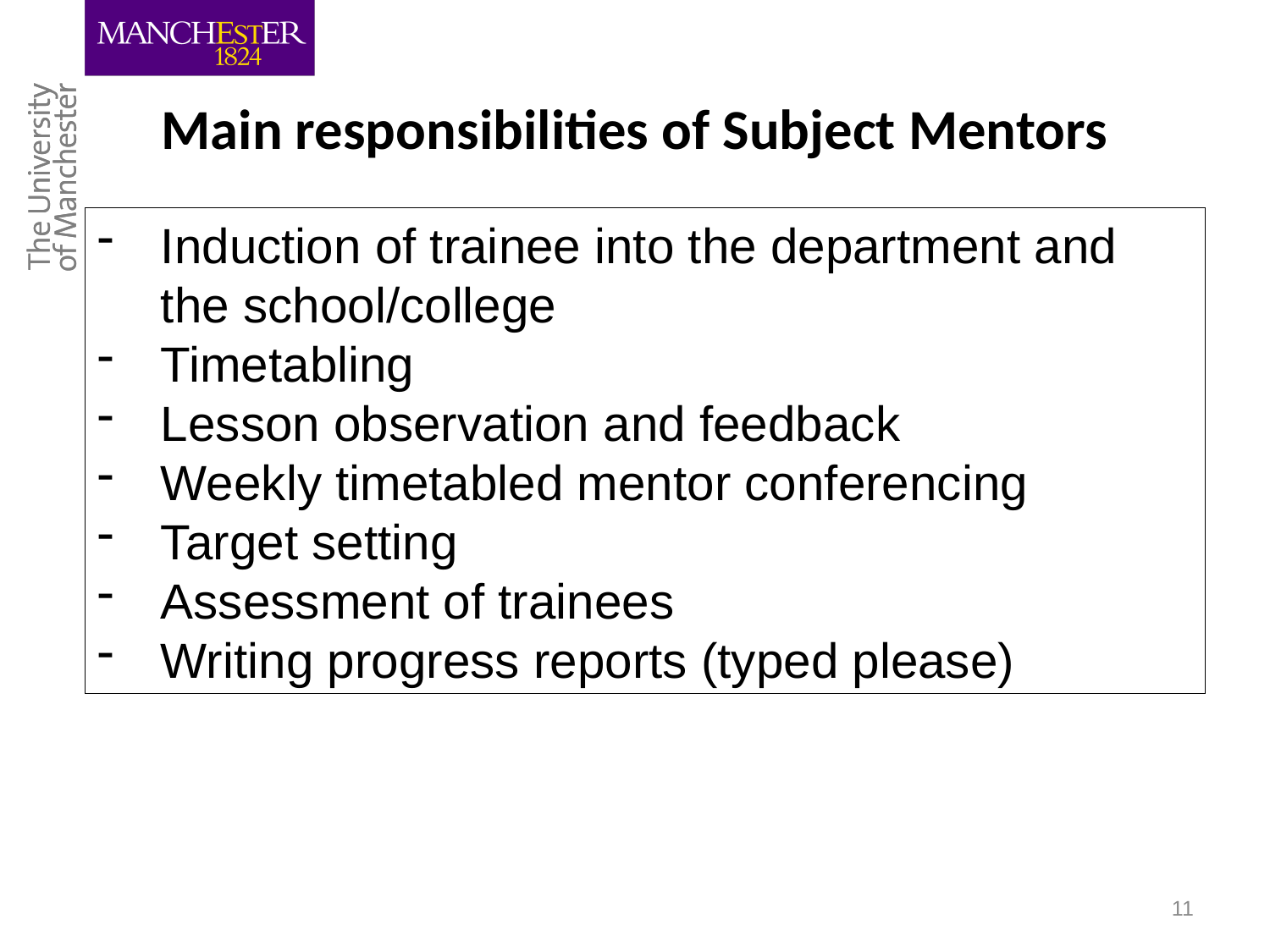

# Main responsibilities of Subject Mentors
Induction of trainee into the department and the school/college
Timetabling
Lesson observation and feedback
Weekly timetabled mentor conferencing
Target setting
Assessment of trainees
Writing progress reports (typed please)

11